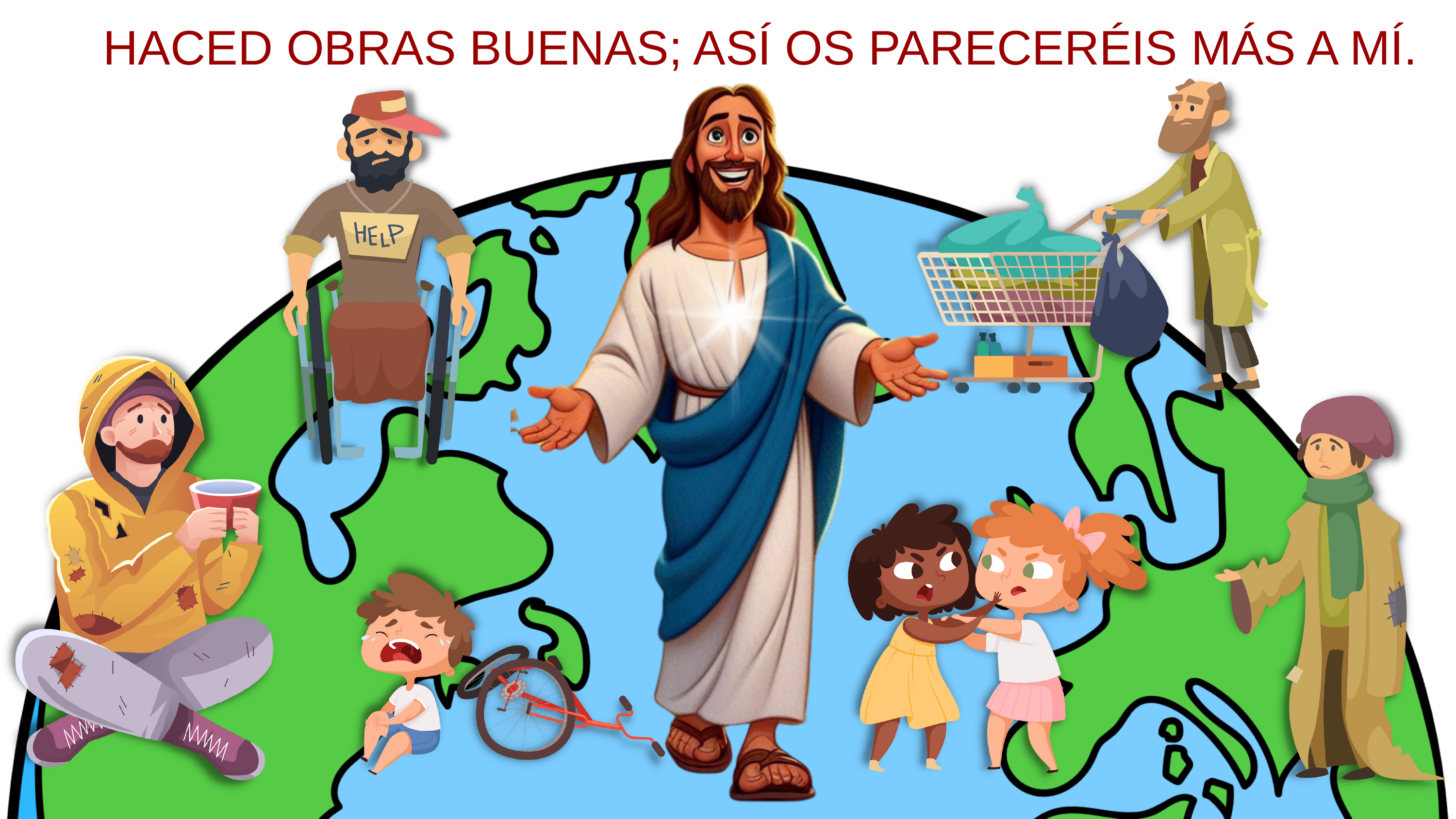

HACED OBRAS BUENAS; ASÍ OS PARECERÉIS MÁS A MÍ.